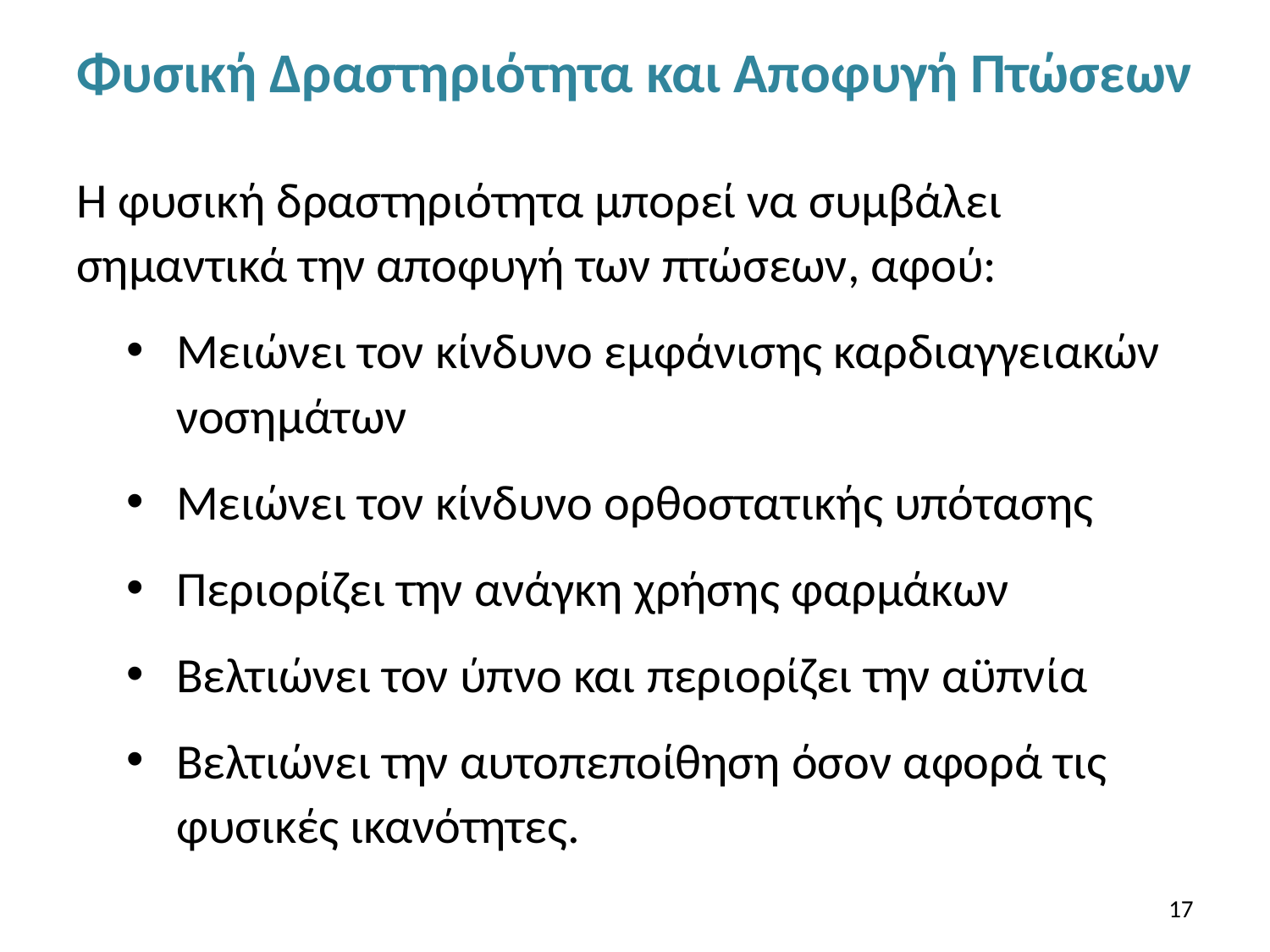

# Φυσική Δραστηριότητα και Αποφυγή Πτώσεων
Η φυσική δραστηριότητα μπορεί να συμβάλει σημαντικά την αποφυγή των πτώσεων, αφού:
Μειώνει τον κίνδυνο εμφάνισης καρδιαγγειακών νοσημάτων
Μειώνει τον κίνδυνο ορθοστατικής υπότασης
Περιορίζει την ανάγκη χρήσης φαρμάκων
Βελτιώνει τον ύπνο και περιορίζει την αϋπνία
Βελτιώνει την αυτοπεποίθηση όσον αφορά τις φυσικές ικανότητες.
17